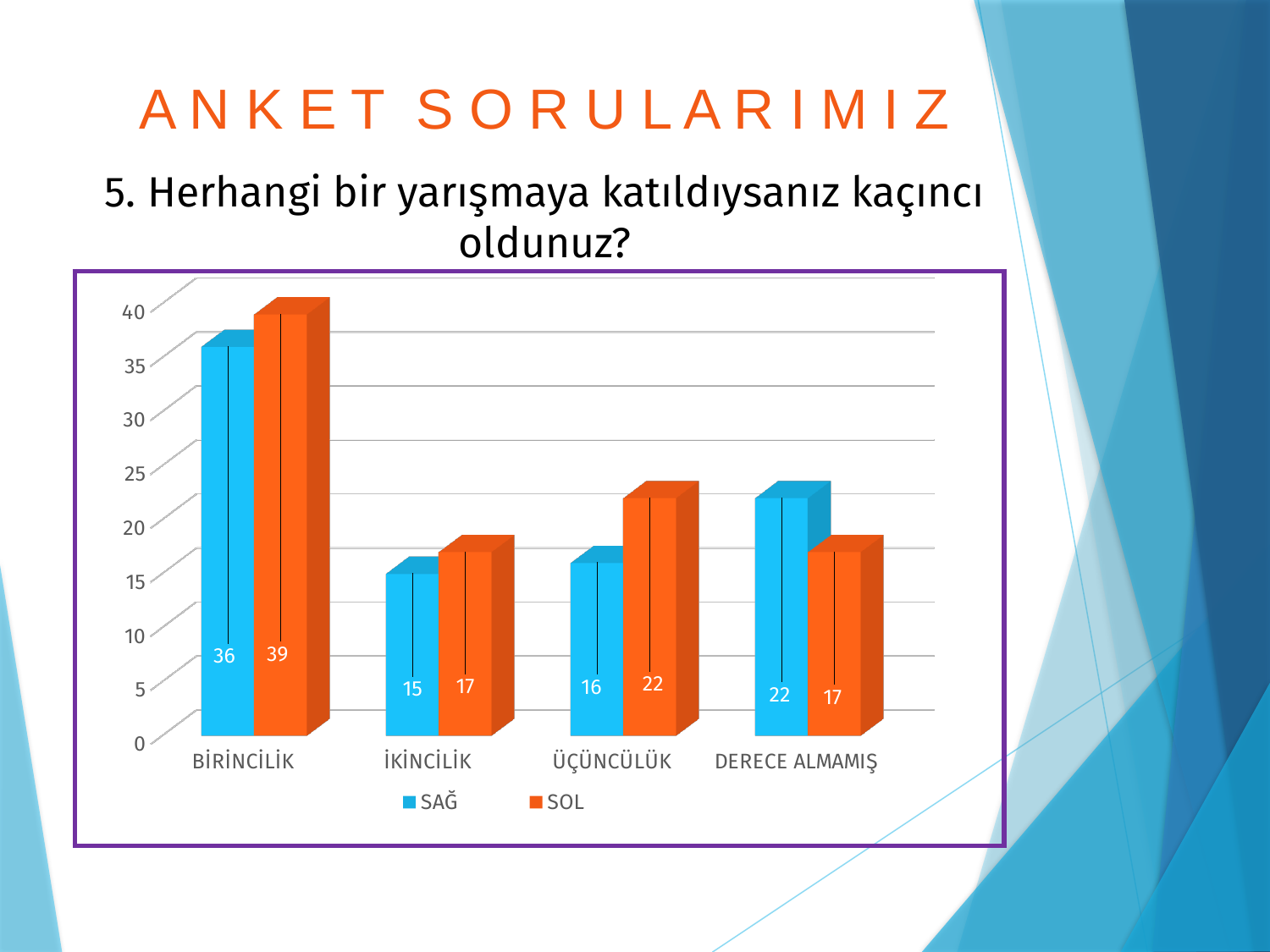

A N K E T  S O R U L A R I M I Z
5. Herhangi bir yarışmaya katıldıysanız kaçıncı oldunuz?

[unsupported chart]

|  |
| --- |